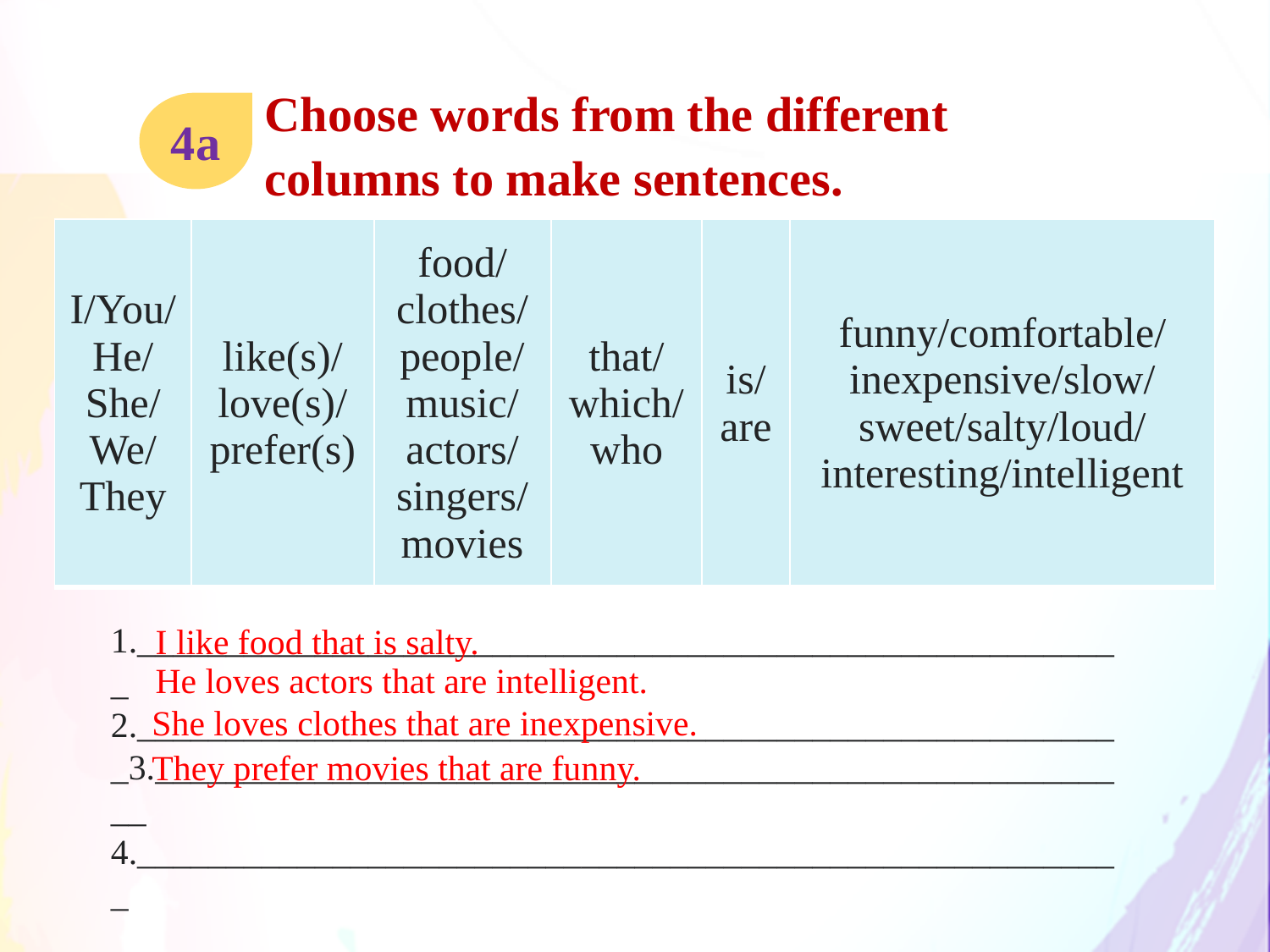

Choose words from the different columns to make sentences.
4a
| I/You/ He/ She/ We/ They | like(s)/ love(s)/ prefer(s) | food/ clothes/ people/music/ actors/ singers/movies | that/ which/ who | is/ are | funny/comfortable/ inexpensive/slow/ sweet/salty/loud/ interesting/intelligent |
| --- | --- | --- | --- | --- | --- |
1.________________________________________________________
2.________________________________________________________3.________________________________________________________
4.________________________________________________________
I like food that is salty.
He loves actors that are intelligent.
She loves clothes that are inexpensive.
They prefer movies that are funny.